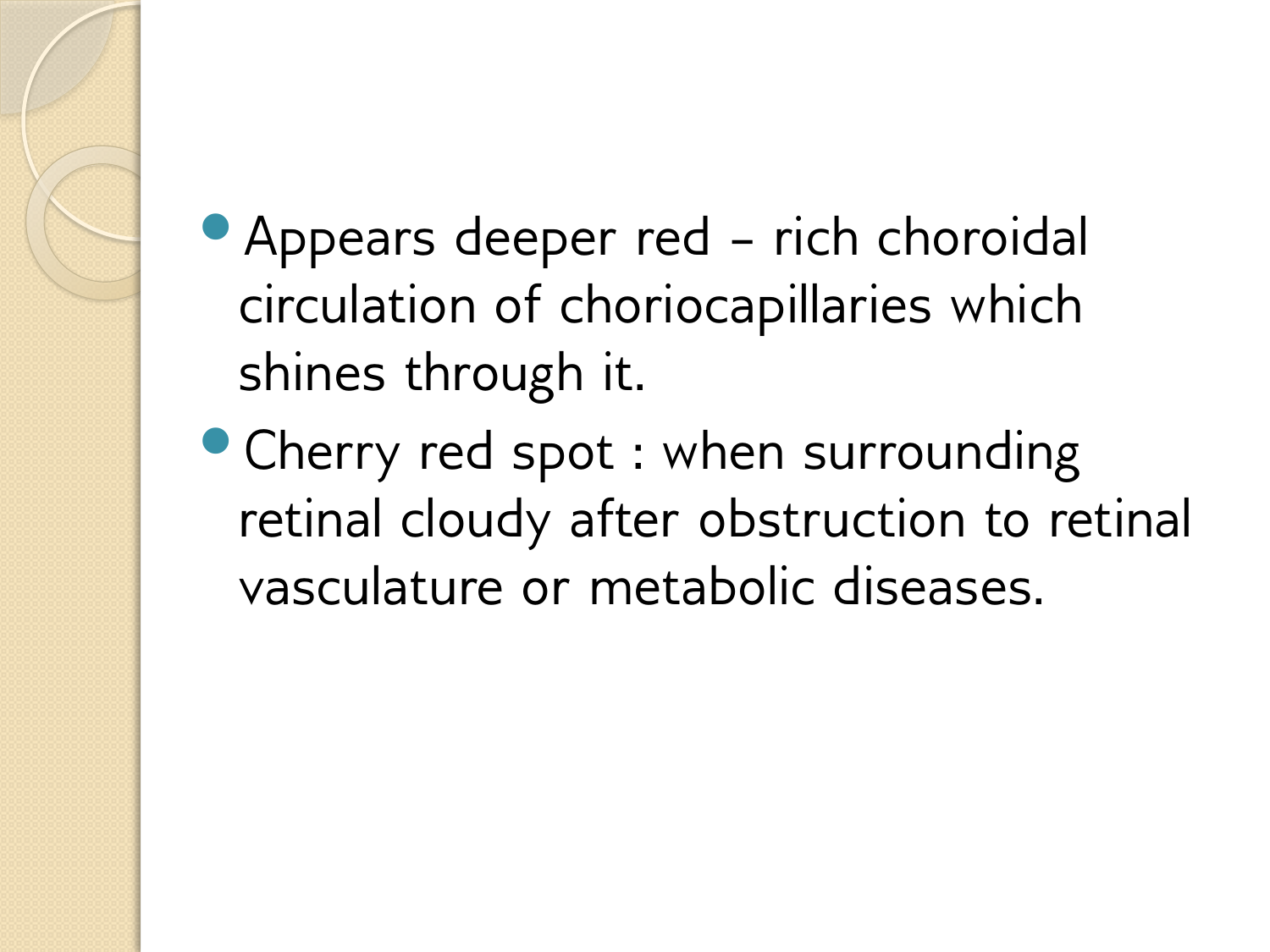

Appears deeper red – rich choroidal circulation of choriocapillaries which shines through it.
Cherry red spot : when surrounding retinal cloudy after obstruction to retinal vasculature or metabolic diseases.